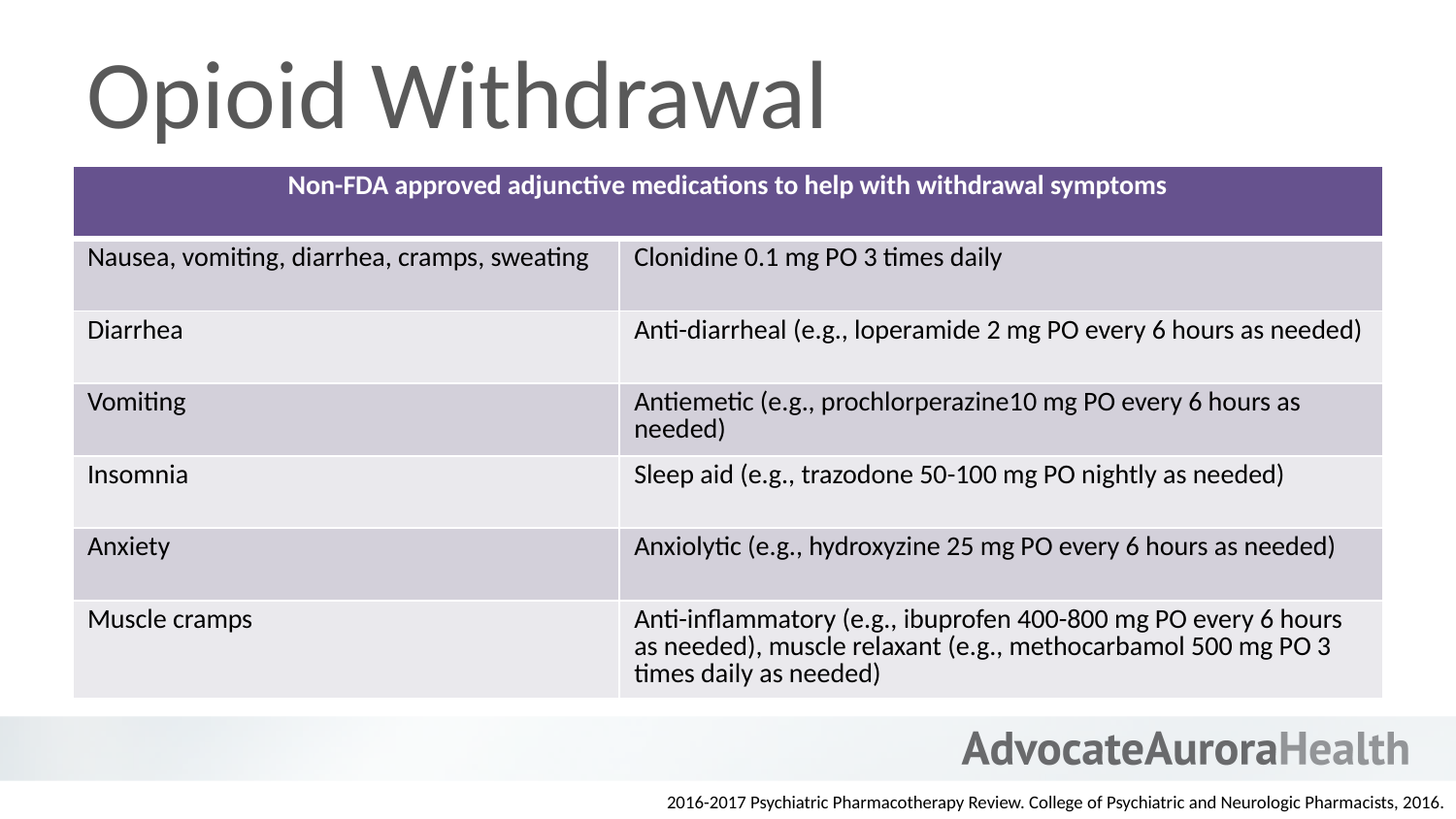

# Opioid Withdrawal
| Non-FDA approved adjunctive medications to help with withdrawal symptoms |  |
| --- | --- |
| Nausea, vomiting, diarrhea, cramps, sweating | Clonidine 0.1 mg PO 3 times daily |
| Diarrhea | Anti-diarrheal (e.g., loperamide 2 mg PO every 6 hours as needed) |
| Vomiting | Antiemetic (e.g., prochlorperazine10 mg PO every 6 hours as needed) |
| Insomnia | Sleep aid (e.g., trazodone 50-100 mg PO nightly as needed) |
| Anxiety | Anxiolytic (e.g., hydroxyzine 25 mg PO every 6 hours as needed) |
| Muscle cramps | Anti-inflammatory (e.g., ibuprofen 400-800 mg PO every 6 hours as needed), muscle relaxant (e.g., methocarbamol 500 mg PO 3 times daily as needed) |
2016-2017 Psychiatric Pharmacotherapy Review. College of Psychiatric and Neurologic Pharmacists, 2016.